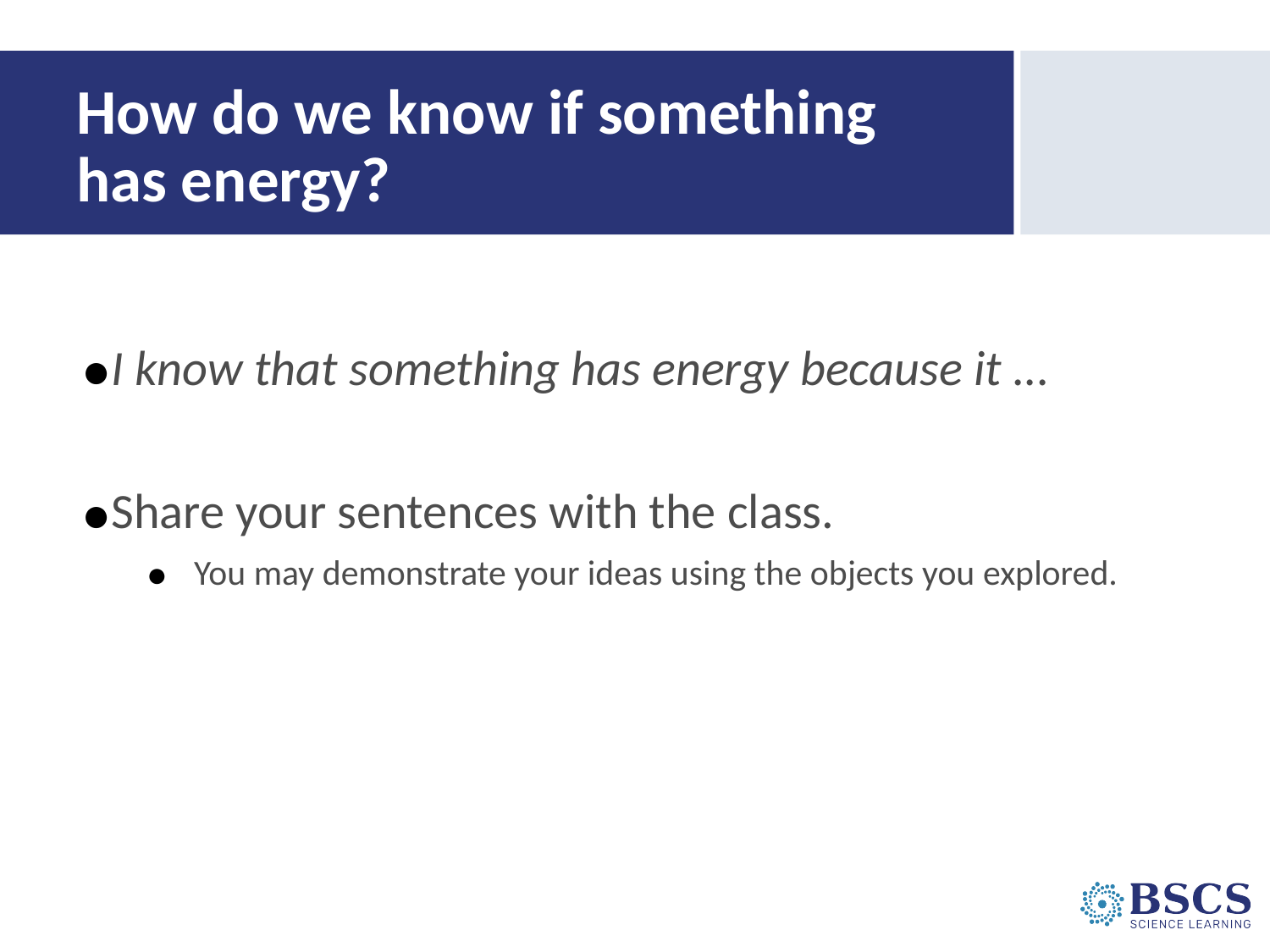

# How do we know if something has energy?

I know that something has energy because it ...

Share your sentences with the class.
You may demonstrate your ideas using the objects you explored.